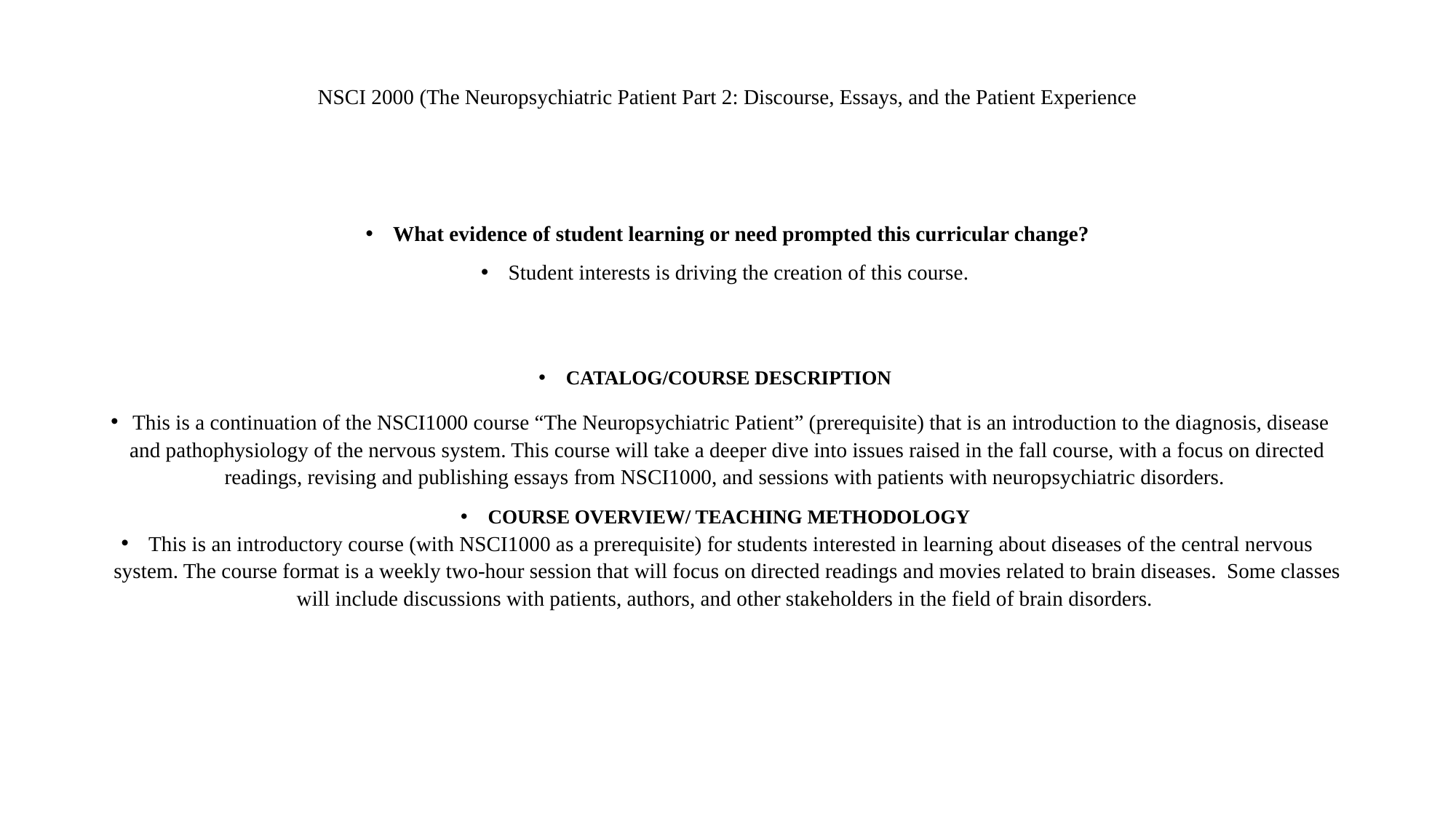

# NSCI 2000 (The Neuropsychiatric Patient Part 2: Discourse, Essays, and the Patient Experience

What evidence of student learning or need prompted this curricular change?
Student interests is driving the creation of this course.

CATALOG/COURSE DESCRIPTION
This is a continuation of the NSCI1000 course “The Neuropsychiatric Patient” (prerequisite) that is an introduction to the diagnosis, disease and pathophysiology of the nervous system. This course will take a deeper dive into issues raised in the fall course, with a focus on directed readings, revising and publishing essays from NSCI1000, and sessions with patients with neuropsychiatric disorders.
COURSE OVERVIEW/ TEACHING METHODOLOGY
This is an introductory course (with NSCI1000 as a prerequisite) for students interested in learning about diseases of the central nervous system. The course format is a weekly two-hour session that will focus on directed readings and movies related to brain diseases.  Some classes will include discussions with patients, authors, and other stakeholders in the field of brain disorders.